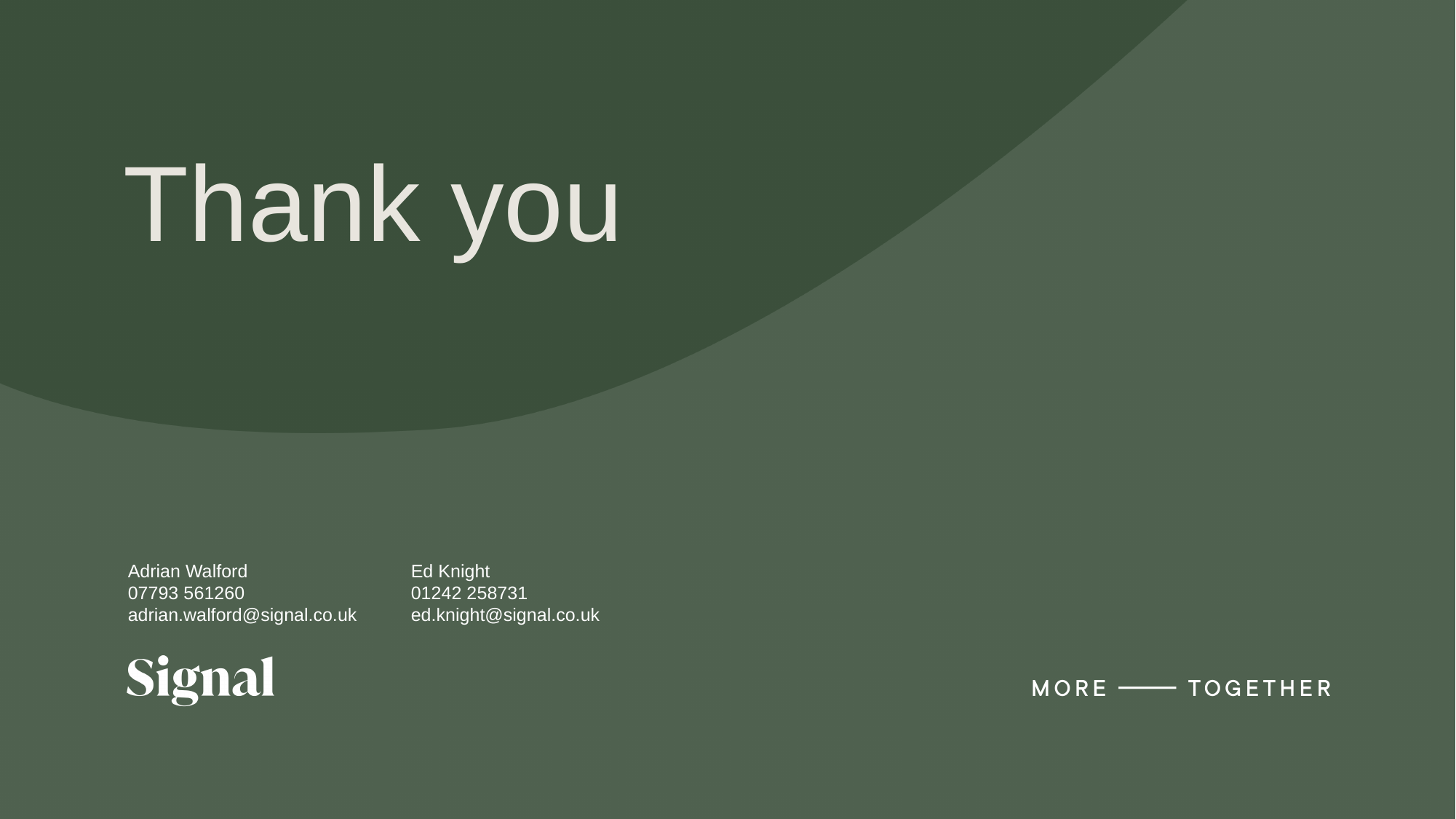

Adrian Walford
07793 561260
adrian.walford@signal.co.uk
Ed Knight
01242 258731
ed.knight@signal.co.uk